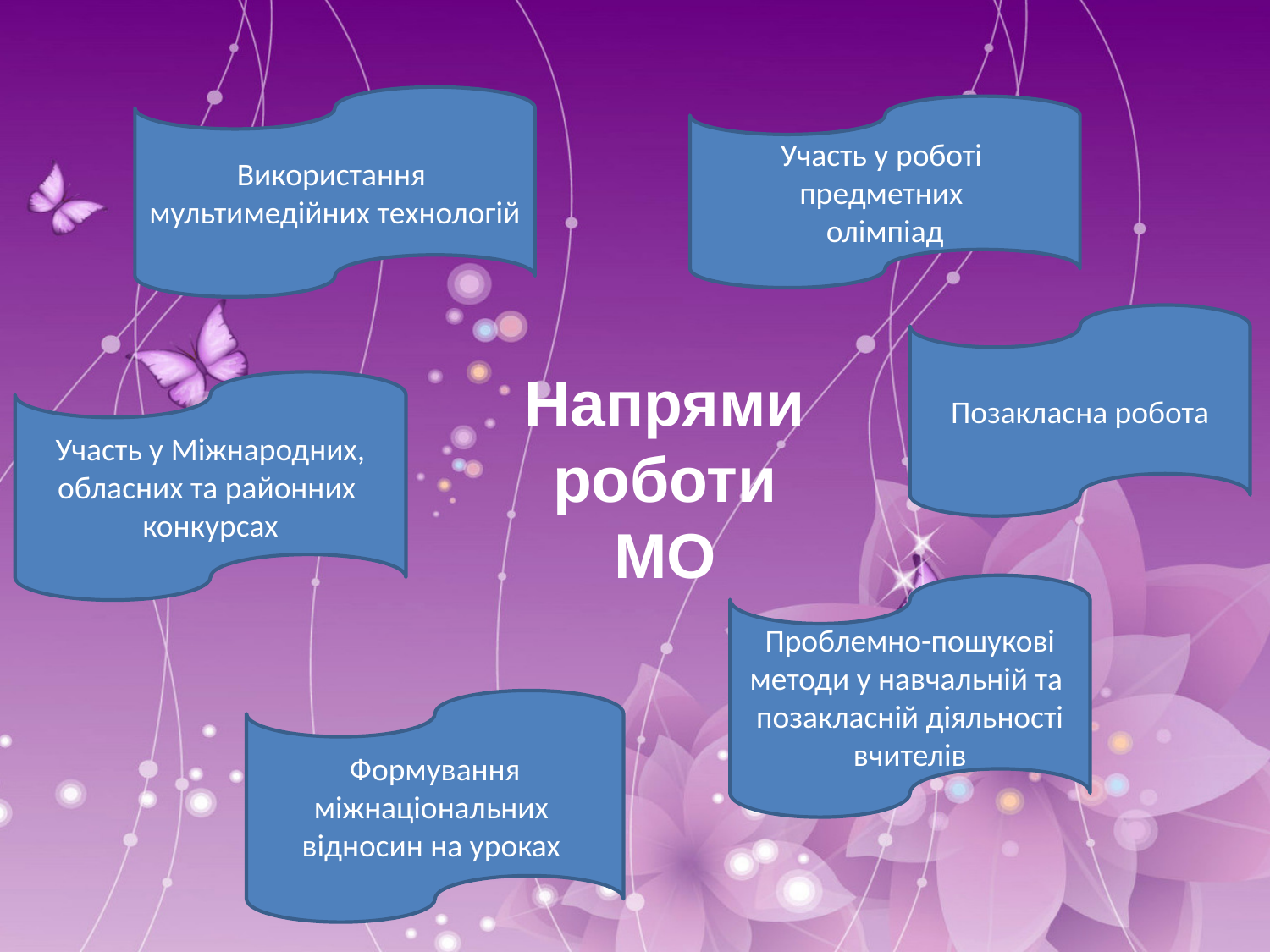

Використання
мультимедійних технологій
Участь у роботі
предметних
олімпіад
Позакласна робота
Напрями роботи МО
Участь у Міжнародних, обласних та районних
конкурсах
Проблемно-пошукові
методи у навчальній та
позакласній діяльності
вчителів
Формування міжнаціональних
відносин на уроках